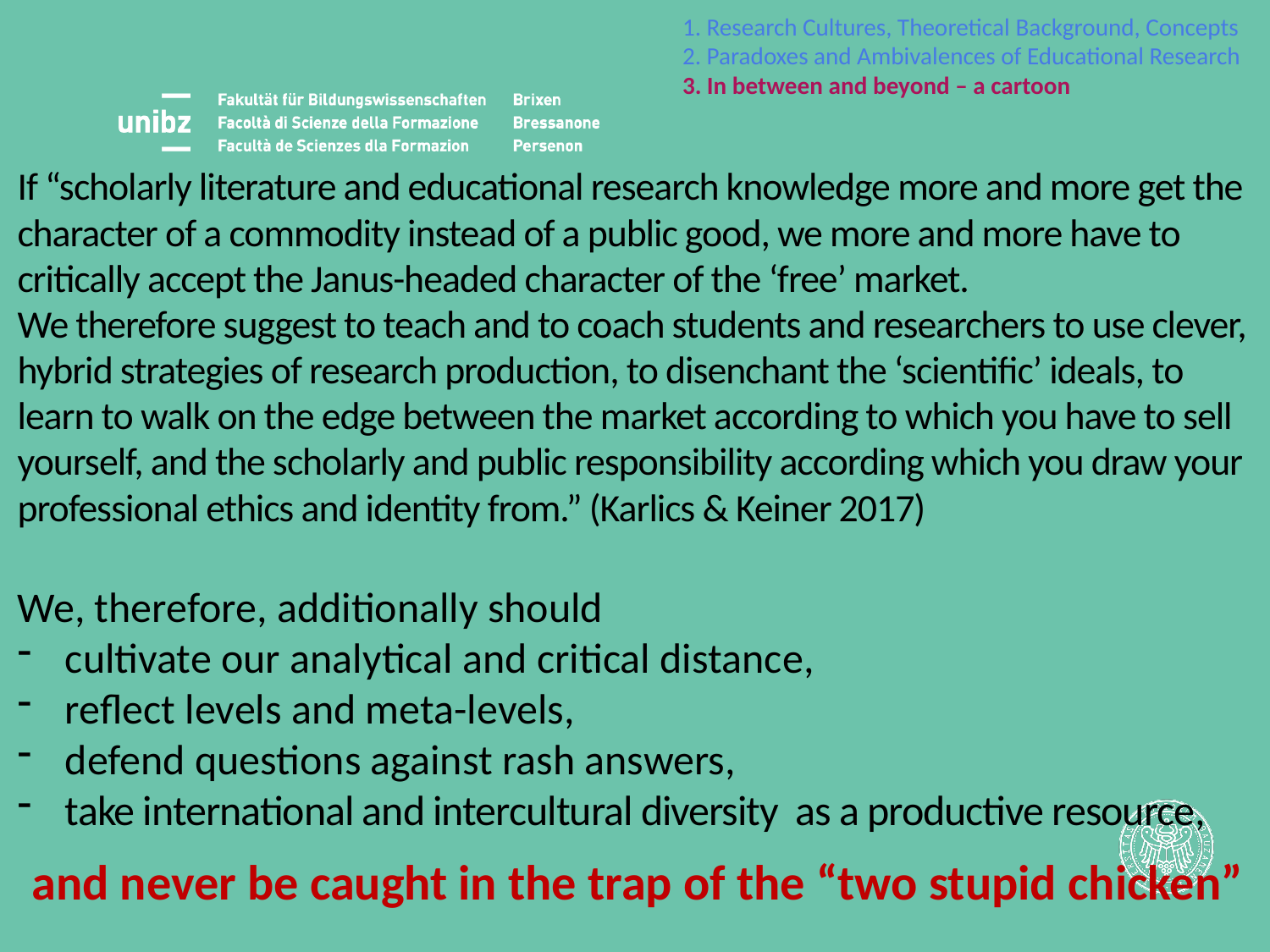

1. Research Cultures, Theoretical Background, Concepts
2. Paradoxes and Ambivalences of Educational Research
3. In between and beyond – a cartoon
If “scholarly literature and educational research knowledge more and more get the character of a commodity instead of a public good, we more and more have to critically accept the Janus-headed character of the ‘free’ market.
We therefore suggest to teach and to coach students and researchers to use clever, hybrid strategies of research production, to disenchant the ‘scientific’ ideals, to learn to walk on the edge between the market according to which you have to sell yourself, and the scholarly and public responsibility according which you draw your professional ethics and identity from.” (Karlics & Keiner 2017)

We, therefore, additionally should
cultivate our analytical and critical distance,
reflect levels and meta-levels,
defend questions against rash answers,
take international and intercultural diversity  as a productive resource,

and never be caught in the trap of the “two stupid chicken”